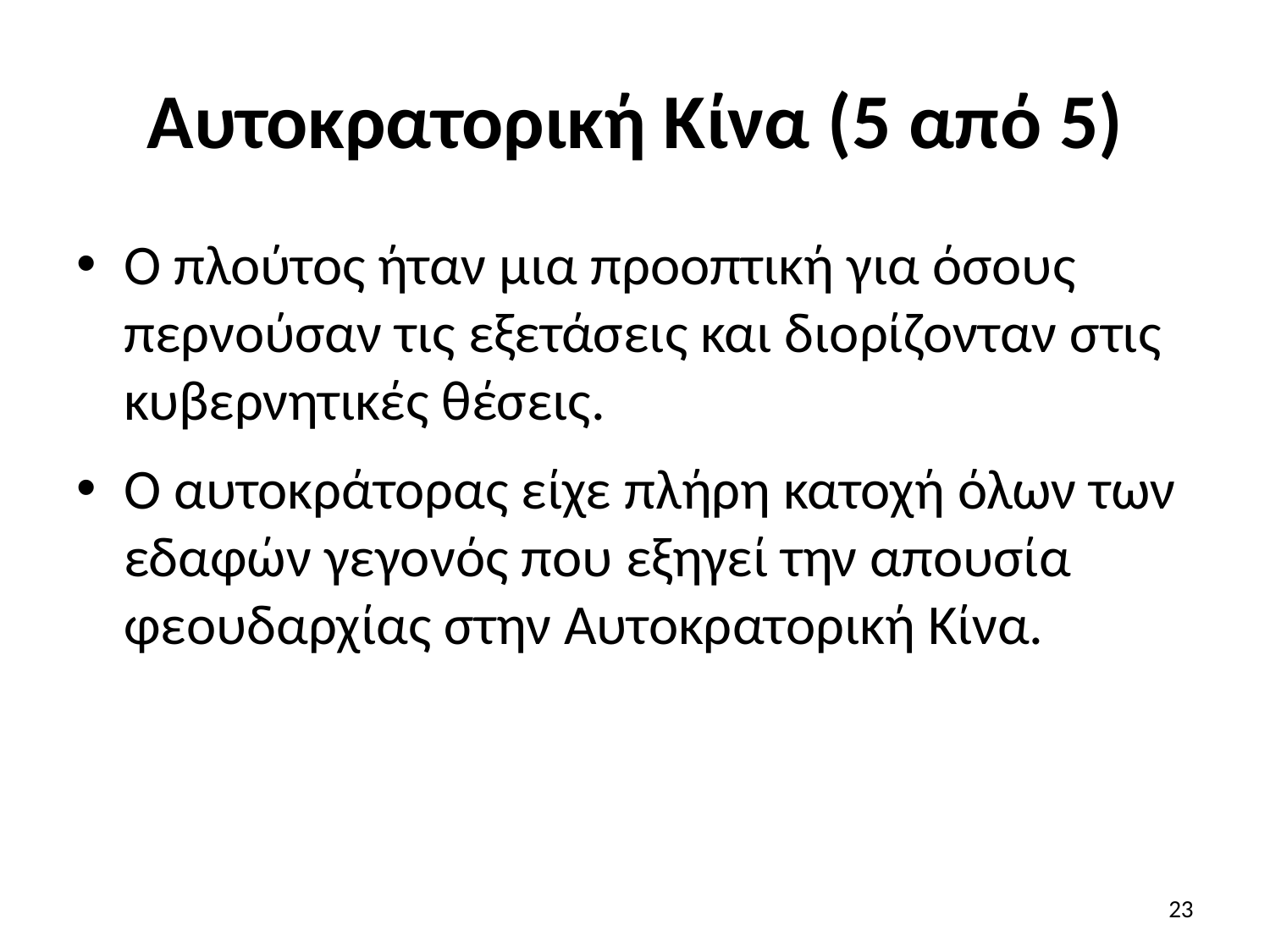

# Αυτοκρατορική Κίνα (5 από 5)
Ο πλούτος ήταν μια προοπτική για όσους περνούσαν τις εξετάσεις και διορίζονταν στις κυβερνητικές θέσεις.
Ο αυτοκράτορας είχε πλήρη κατοχή όλων των εδαφών γεγονός που εξηγεί την απουσία φεουδαρχίας στην Αυτοκρατορική Κίνα.
23